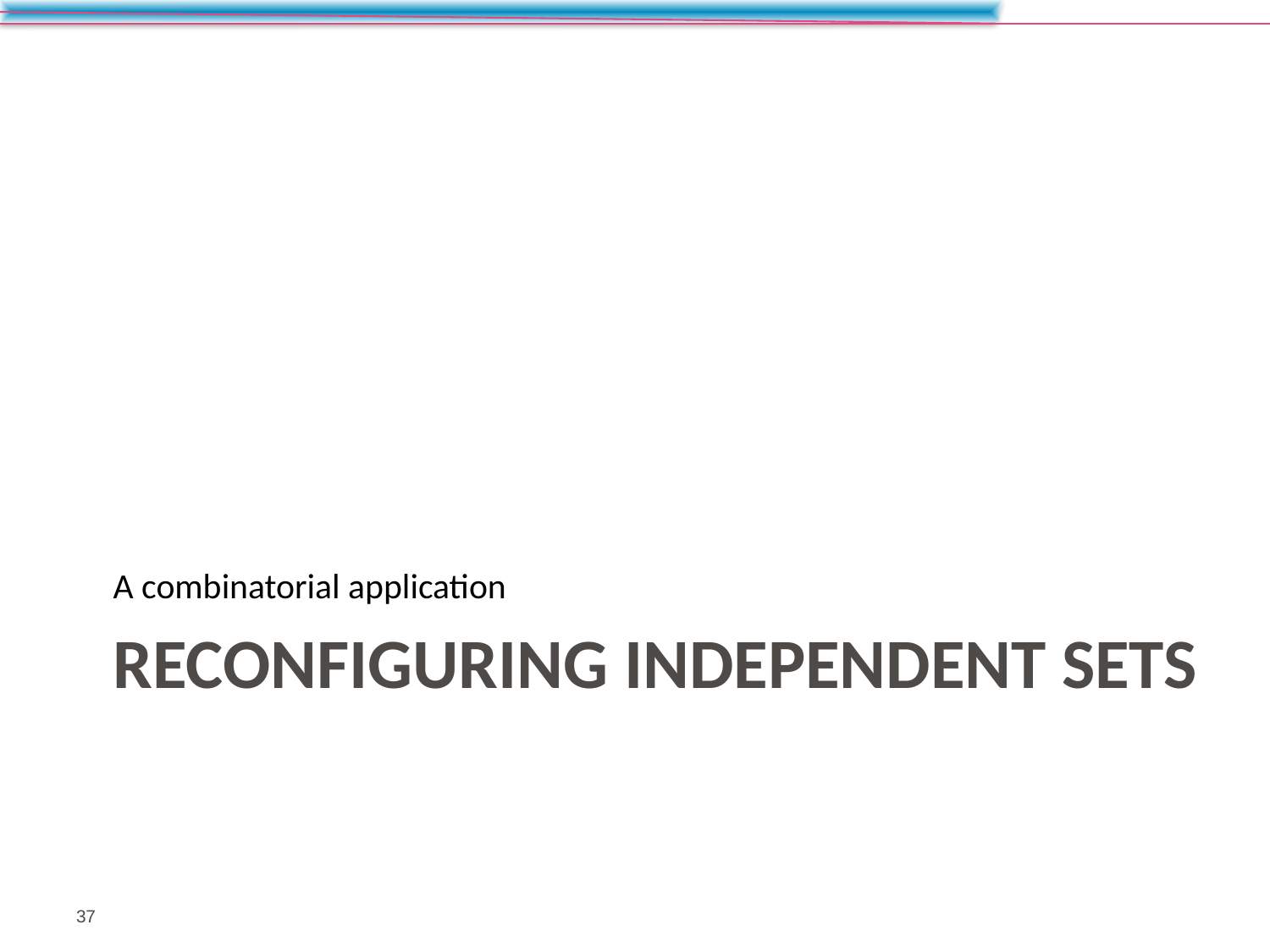

A combinatorial application
# Reconfiguring independent sets
37